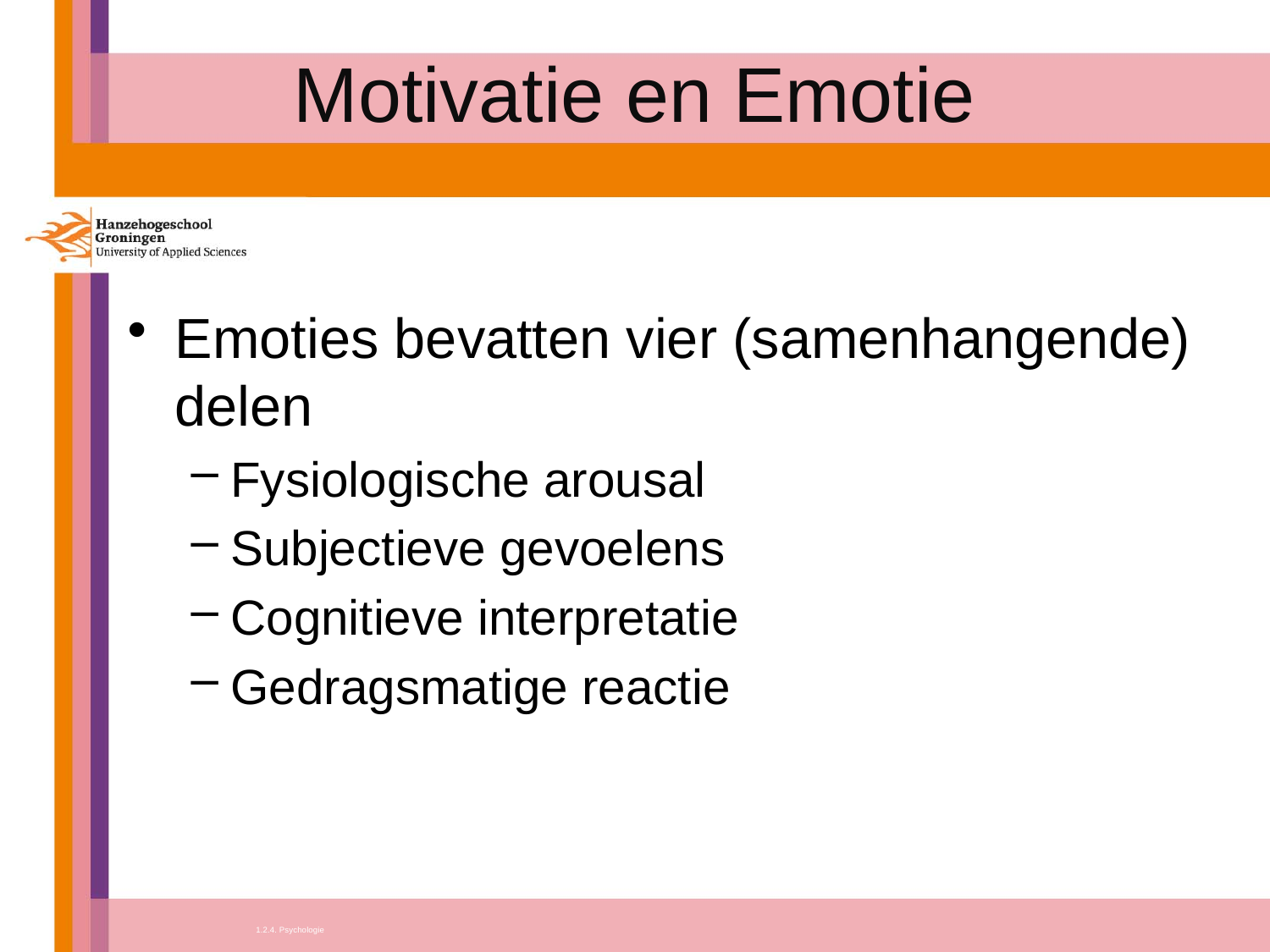

# Motivatie en Emotie
Emoties bevatten vier (samenhangende) delen
Fysiologische arousal
Subjectieve gevoelens
Cognitieve interpretatie
Gedragsmatige reactie
1.2.4. Psychologie